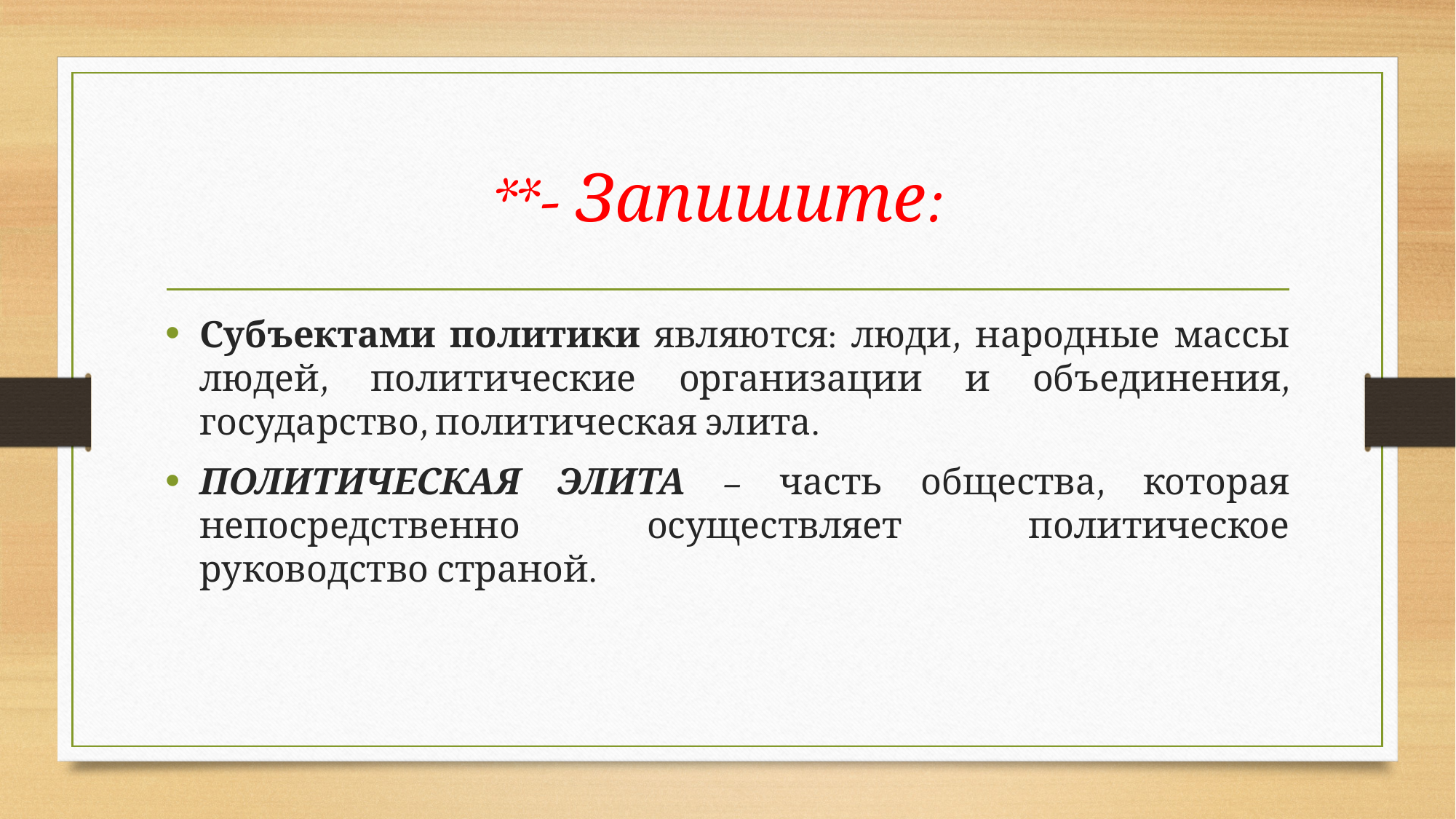

# **- Запишите:
Субъектами политики являются: люди, народные массы людей, политические организации и объединения, государство, политическая элита.
ПОЛИТИЧЕСКАЯ ЭЛИТА – часть общества, которая непосредственно осуществляет политическое руководство страной.